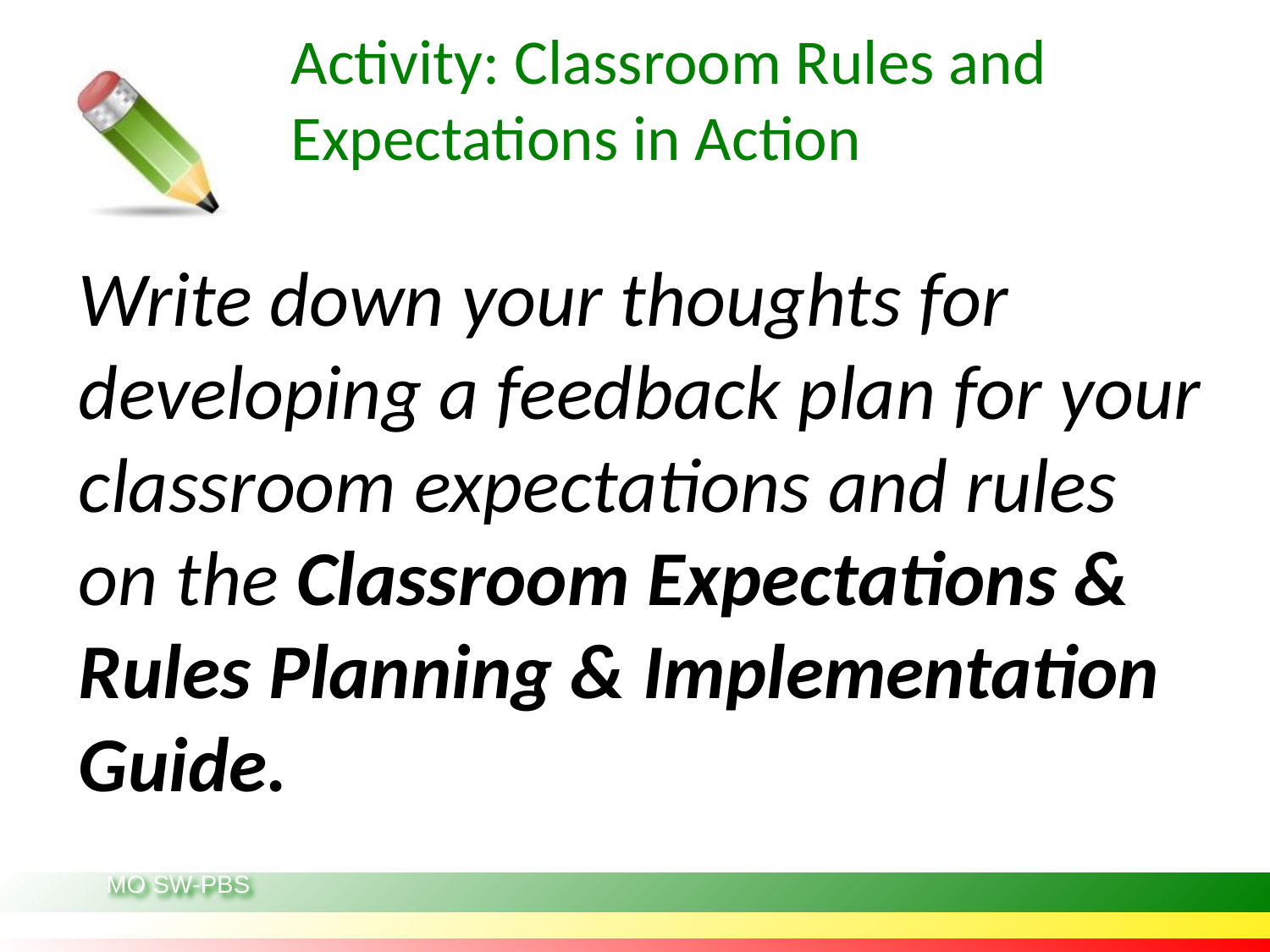

Activity: Classroom Rules and Expectations in Action
# Directions to write down your feedback about the activity
Write down your thoughts for developing a feedback plan for your classroom expectations and rules on the Classroom Expectations & Rules Planning & Implementation Guide.